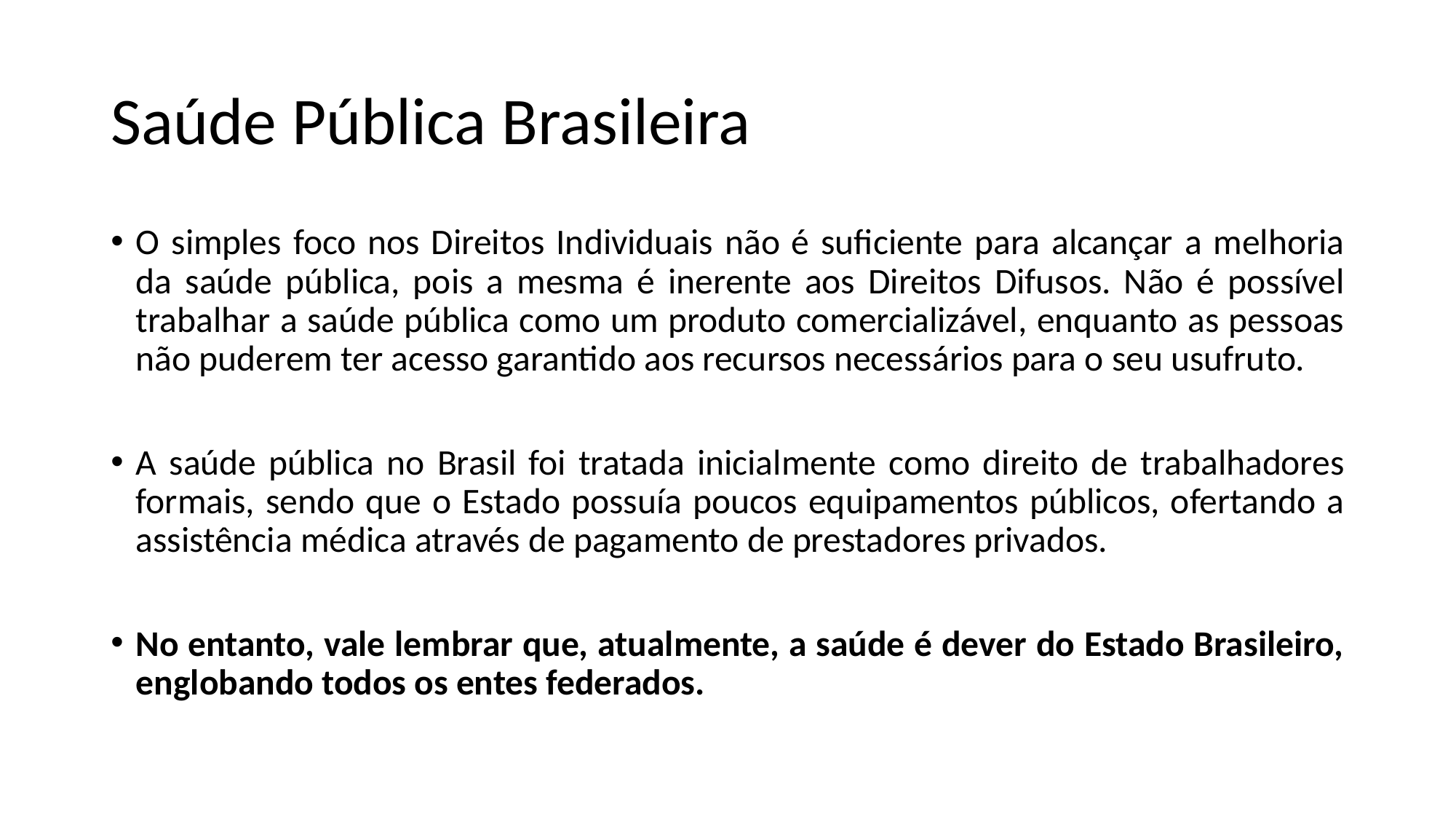

# Saúde Pública Brasileira
O simples foco nos Direitos Individuais não é suficiente para alcançar a melhoria da saúde pública, pois a mesma é inerente aos Direitos Difusos. Não é possível trabalhar a saúde pública como um produto comercializável, enquanto as pessoas não puderem ter acesso garantido aos recursos necessários para o seu usufruto.

A saúde pública no Brasil foi tratada inicialmente como direito de trabalhadores formais, sendo que o Estado possuía poucos equipamentos públicos, ofertando a assistência médica através de pagamento de prestadores privados.

No entanto, vale lembrar que, atualmente, a saúde é dever do Estado Brasileiro, englobando todos os entes federados.